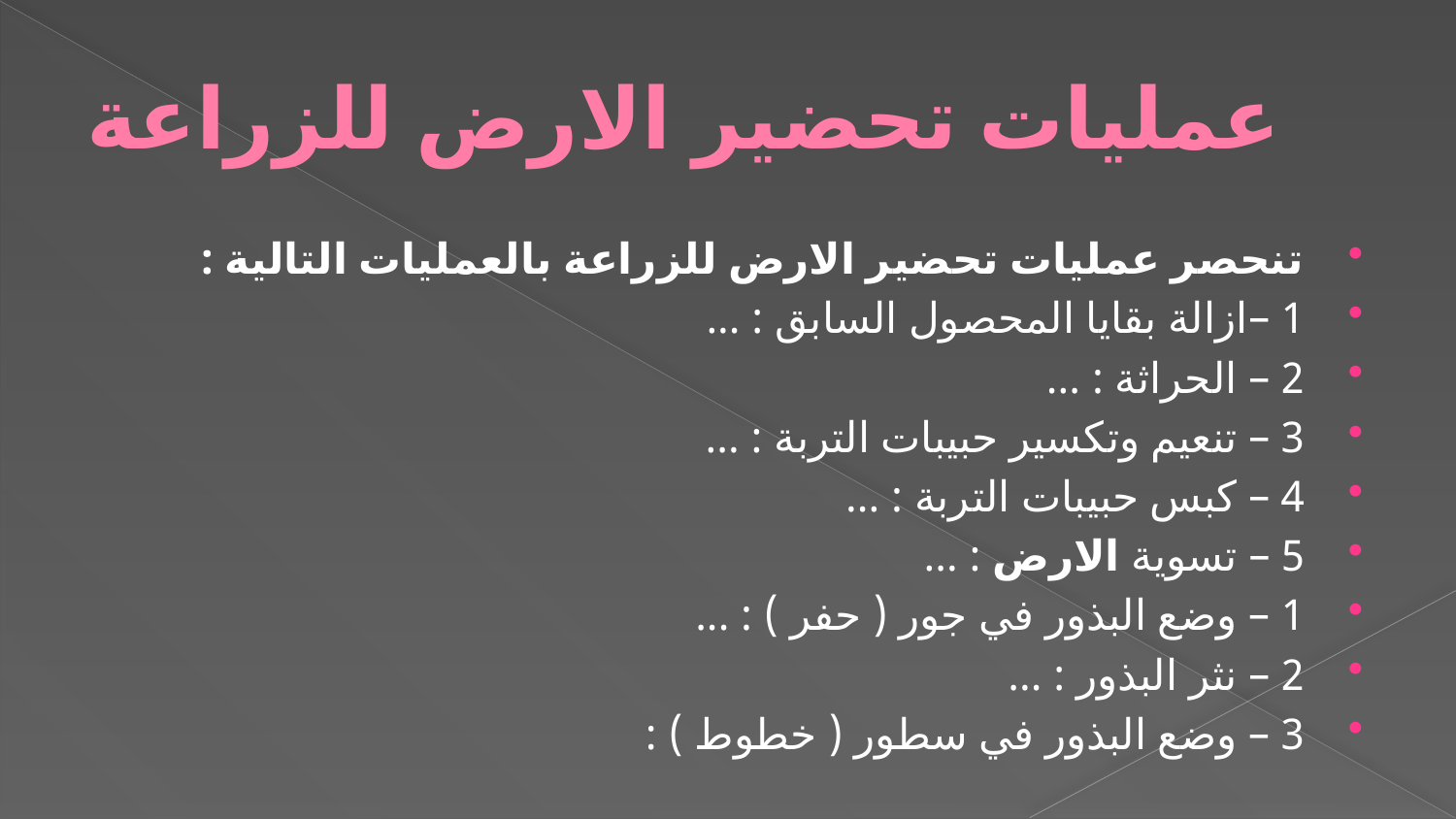

# عمليات تحضير الارض للزراعة
تنحصر عمليات تحضير الارض للزراعة بالعمليات التالية :
1 –ازالة بقايا المحصول السابق : ...
2 – الحراثة : ...
3 – تنعيم وتكسير حبيبات التربة : ...
4 – كبس حبيبات التربة : ...
5 – تسوية الارض : ...
1 – وضع البذور في جور ( حفر ) : ...
2 – نثر البذور : ...
3 – وضع البذور في سطور ( خطوط ) :